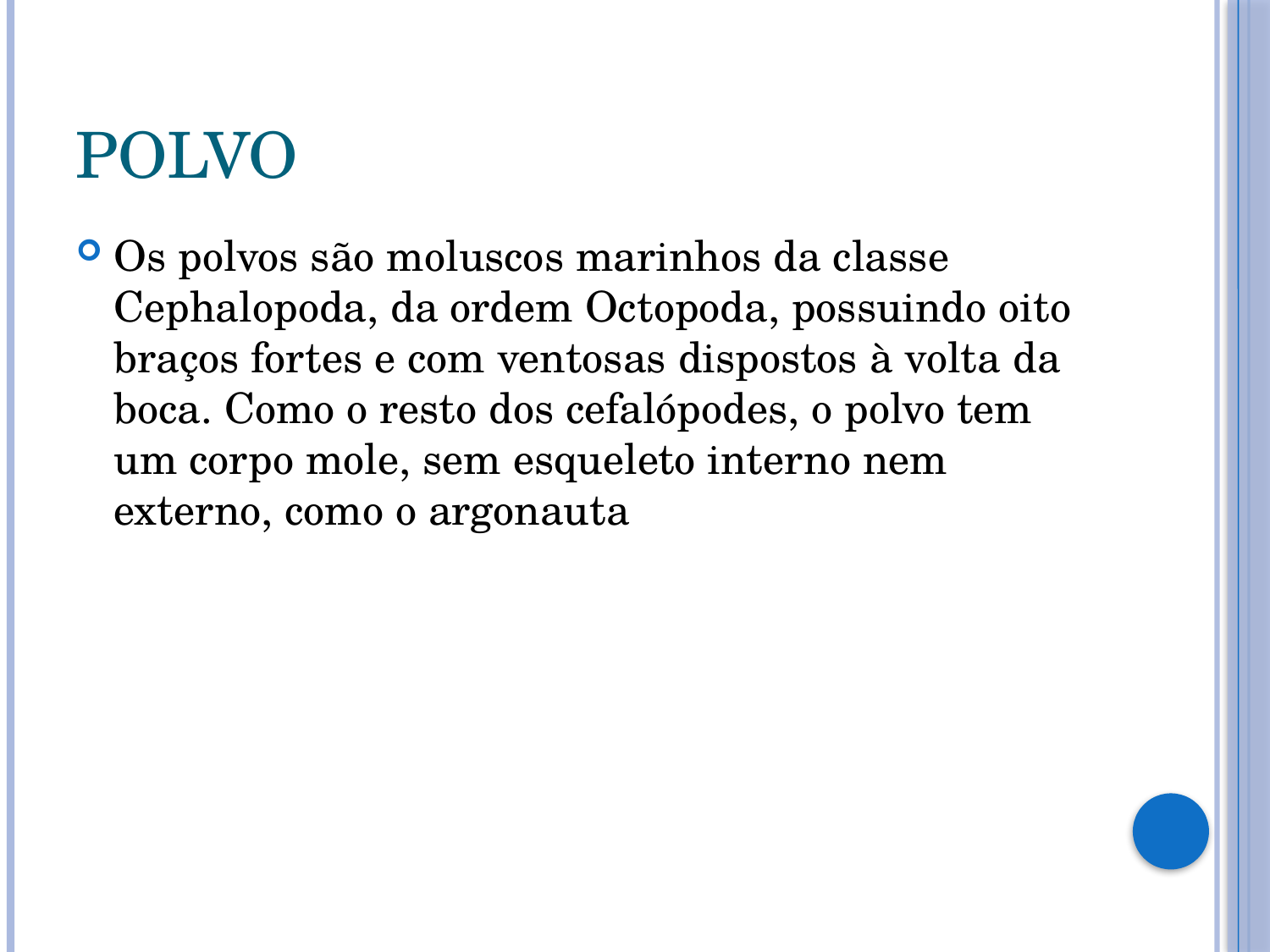

# Polvo
Os polvos são moluscos marinhos da classe Cephalopoda, da ordem Octopoda, possuindo oito braços fortes e com ventosas dispostos à volta da boca. Como o resto dos cefalópodes, o polvo tem um corpo mole, sem esqueleto interno nem externo, como o argonauta